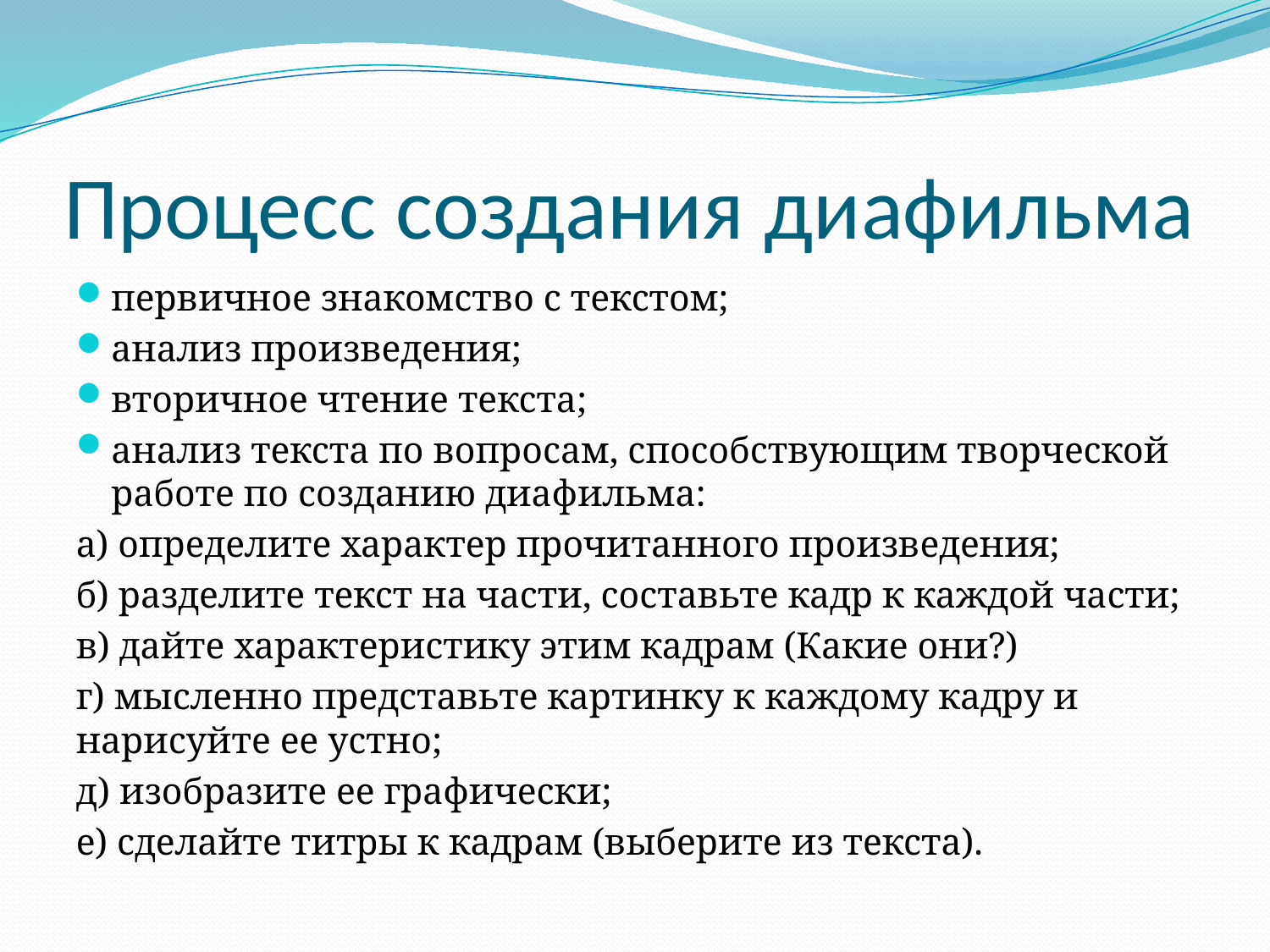

# Процесс создания диафильма
первичное знакомство с текстом;
анализ произведения;
вторичное чтение текста;
анализ текста по вопросам, способствующим творческой работе по созданию диафильма:
а) определите характер прочитанного произведения;
б) разделите текст на части, составьте кадр к каждой части;
в) дайте характеристику этим кадрам (Какие они?)
г) мысленно представьте картинку к каждому кадру и нарисуйте ее устно;
д) изобразите ее графически;
е) сделайте титры к кадрам (выберите из текста).